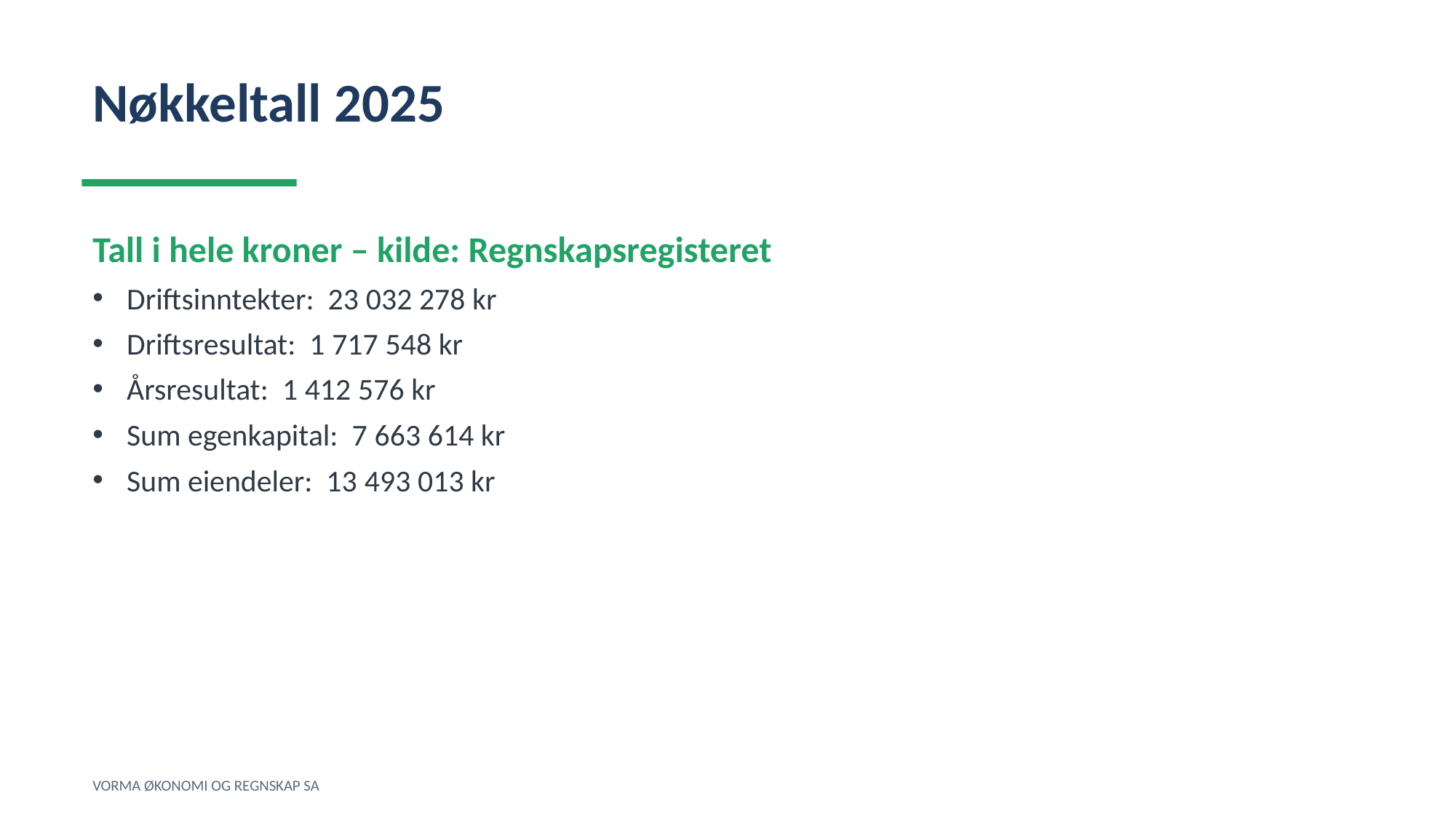

Nøkkeltall 2025

Tall i hele kroner – kilde: Regnskapsregisteret
Driftsinntekter:  23 032 278 kr
Driftsresultat:  1 717 548 kr
Årsresultat:  1 412 576 kr
Sum egenkapital:  7 663 614 kr
Sum eiendeler:  13 493 013 kr
VORMA ØKONOMI OG REGNSKAP SA